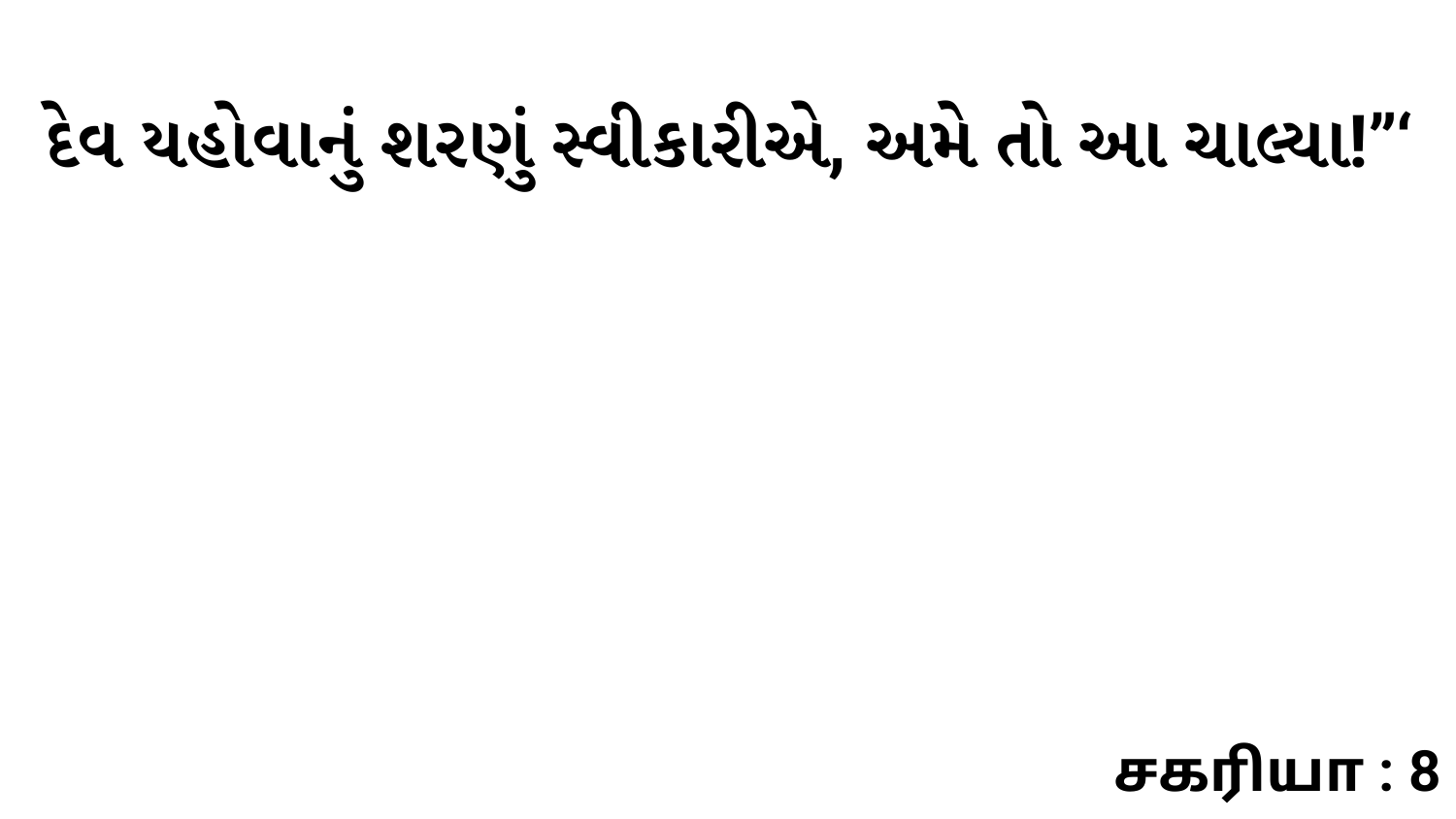

દેવ યહોવાનું શરણું સ્વીકારીએ, અમે તો આ ચાલ્યા!”‘
சகரியா : 8